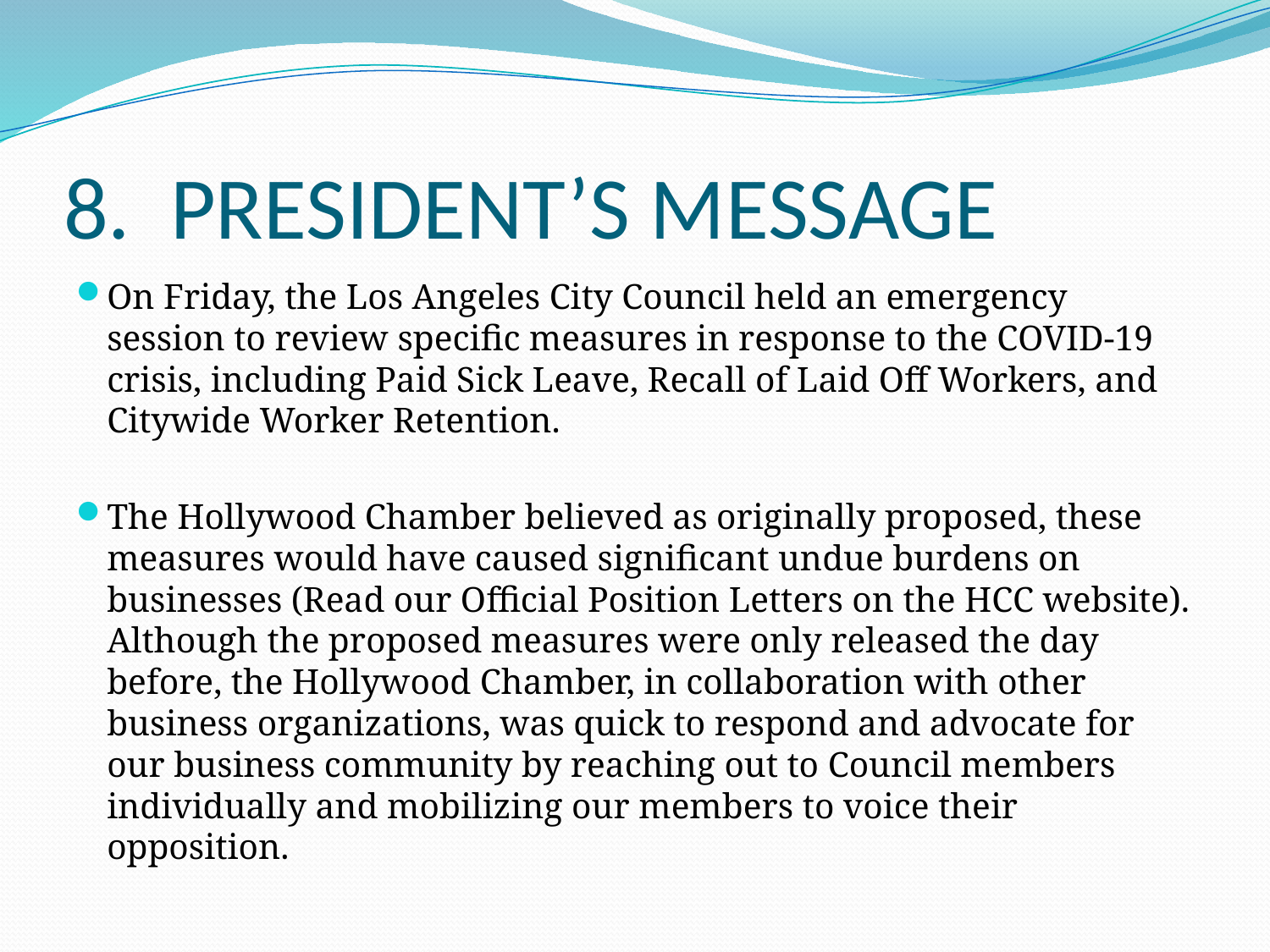

# 8.  PRESIDENT’S MESSAGE
On Friday, the Los Angeles City Council held an emergency session to review specific measures in response to the COVID-19 crisis, including Paid Sick Leave, Recall of Laid Off Workers, and Citywide Worker Retention.

The Hollywood Chamber believed as originally proposed, these measures would have caused significant undue burdens on businesses (Read our Official Position Letters on the HCC website). Although the proposed measures were only released the day before, the Hollywood Chamber, in collaboration with other business organizations, was quick to respond and advocate for our business community by reaching out to Council members individually and mobilizing our members to voice their opposition.